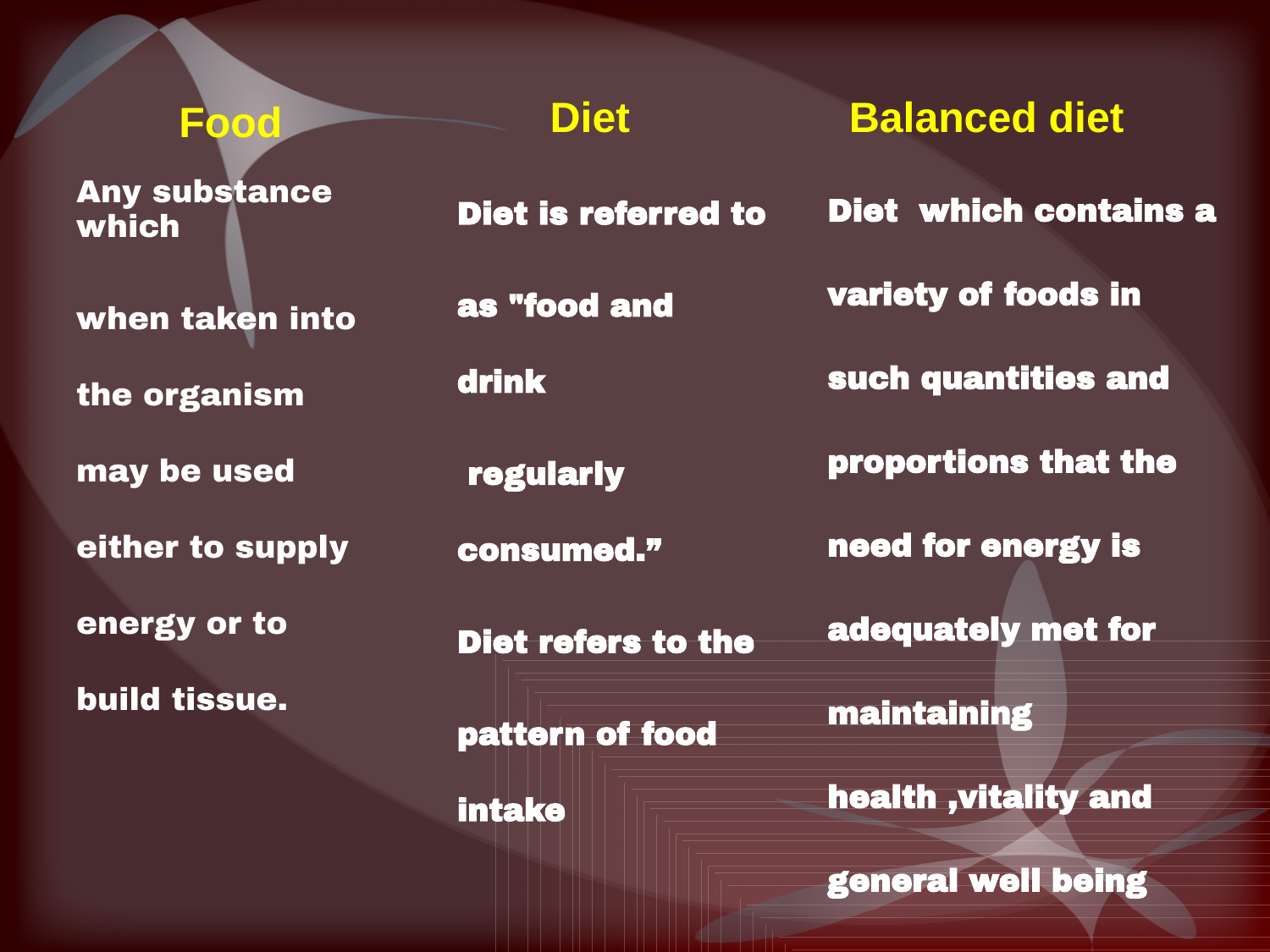

Diet
    Balanced diet
     Food
Diet  which contains a variety of foods in such quantities and proportions that the need for energy is adequately met for maintaining health ,vitality and general well being

Diet is referred to
as "food and drink
 regularly consumed.”
Diet refers to the
pattern of food intake

Any substance which
when taken into the organism may be used either to supply energy or to build tissue.